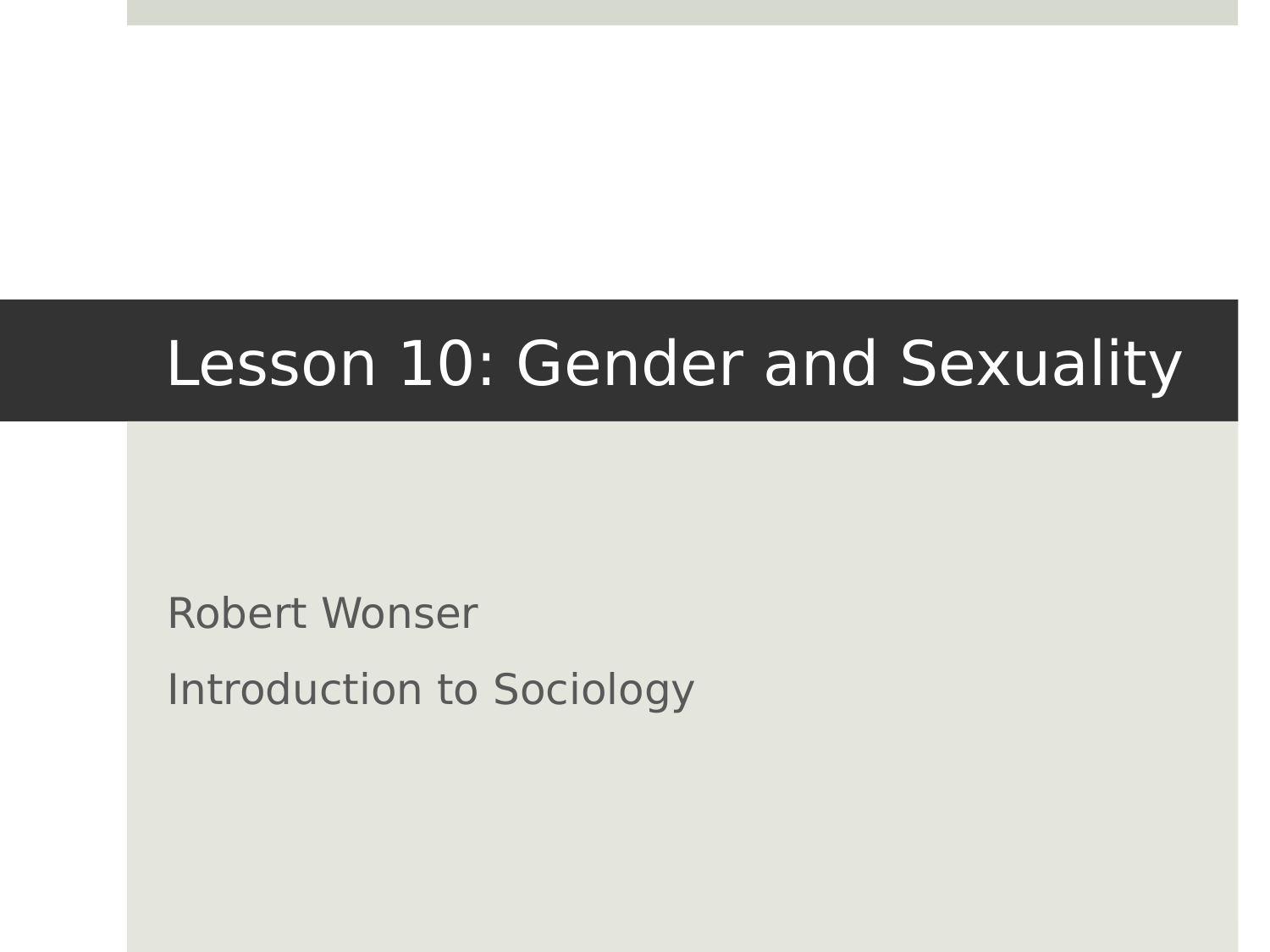

# Lesson 10: Gender and Sexuality

Robert Wonser
Introduction to Sociology